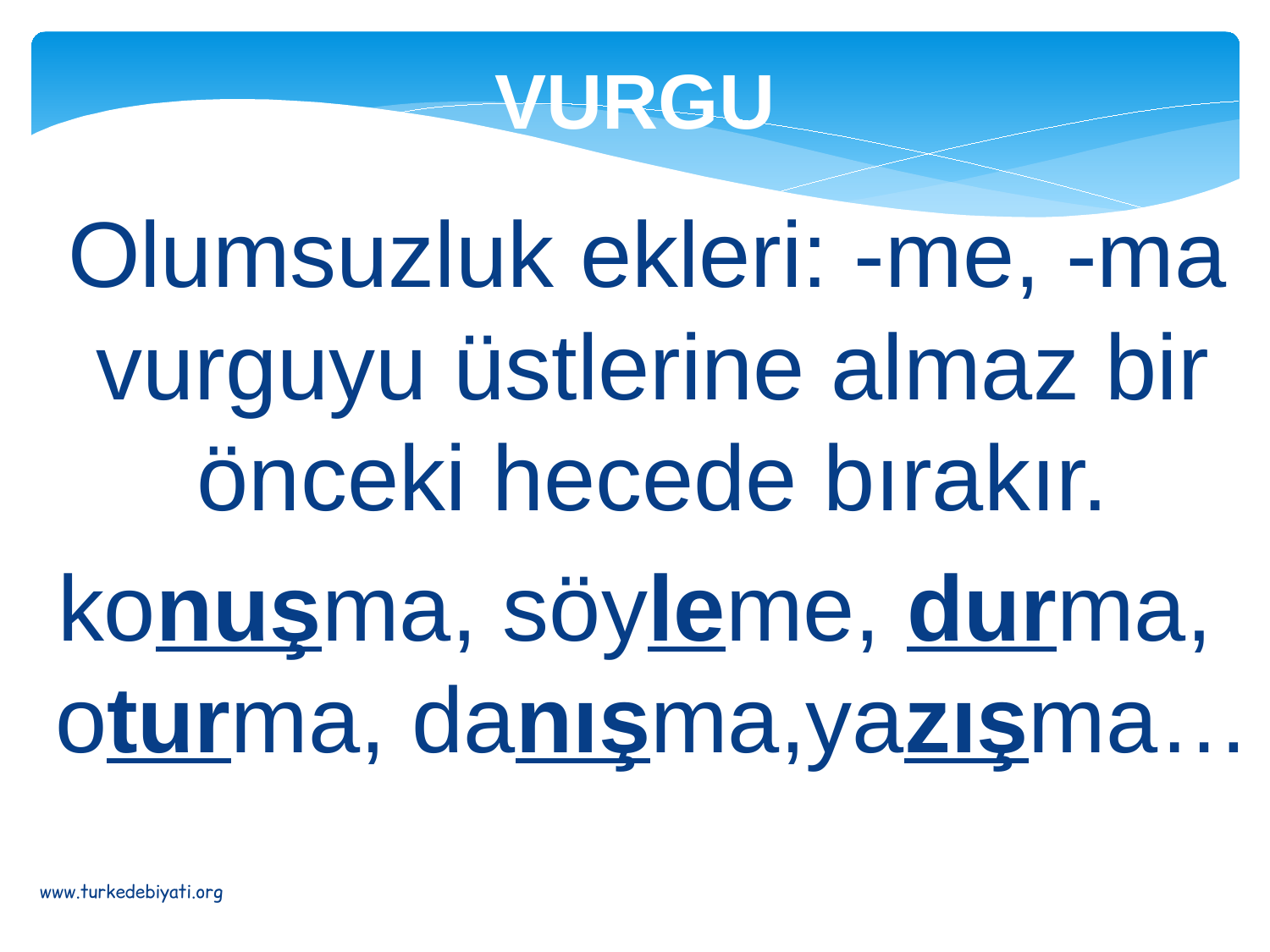

VURGU
 Olumsuzluk ekleri: -me, -ma vurguyu üstlerine almaz bir önceki hecede bırakır.
konuşma, söyleme, durma, oturma, danışma,yazışma…

www.turkedebiyati.org